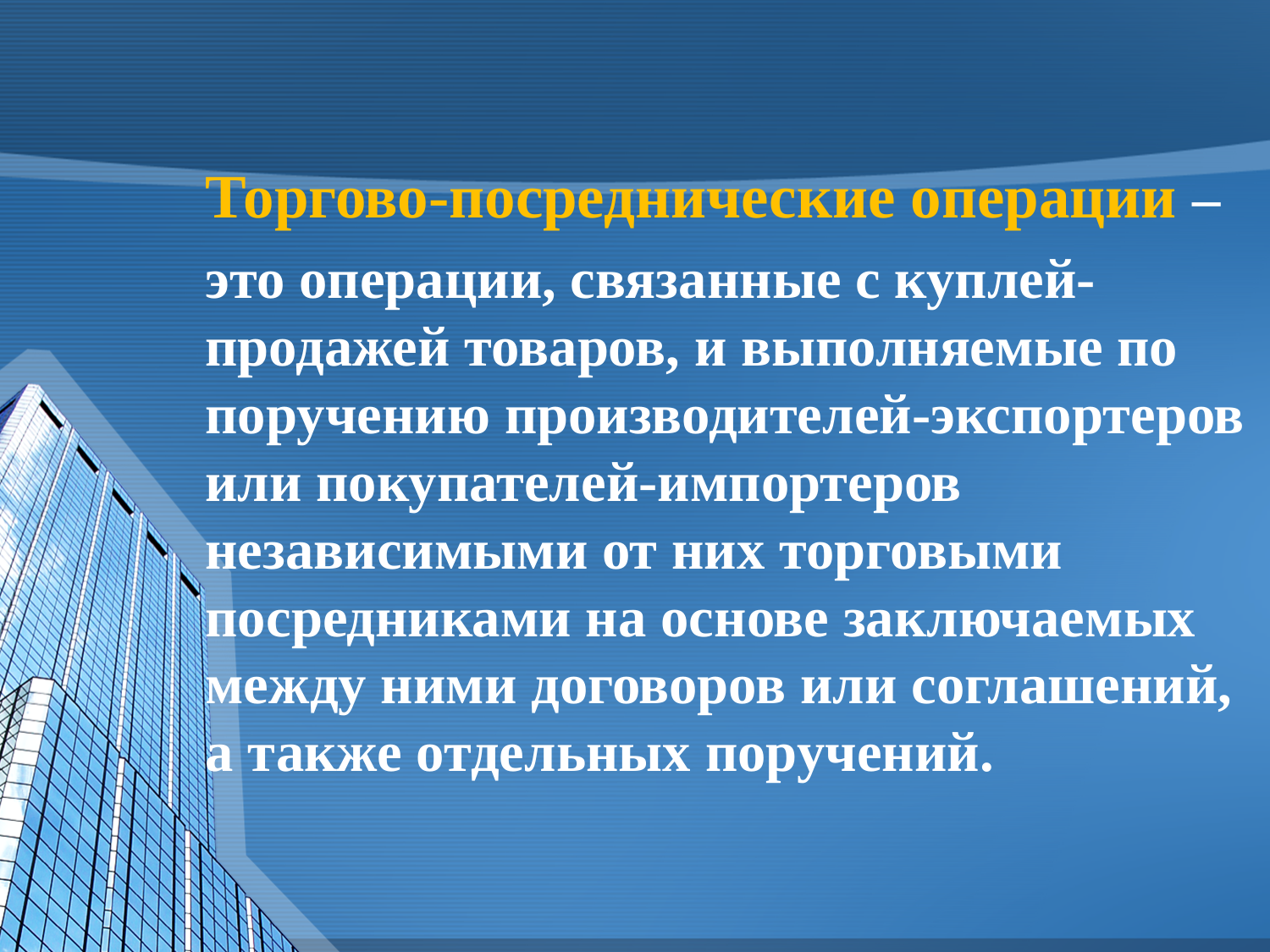

Торгово-посреднические операции –
это операции, связанные с куплей-продажей товаров, и выполняемые по поручению производителей-экспортеров или покупателей-импортеров независимыми от них торговыми посредниками на основе заключаемых между ними договоров или соглашений, а также отдельных поручений.